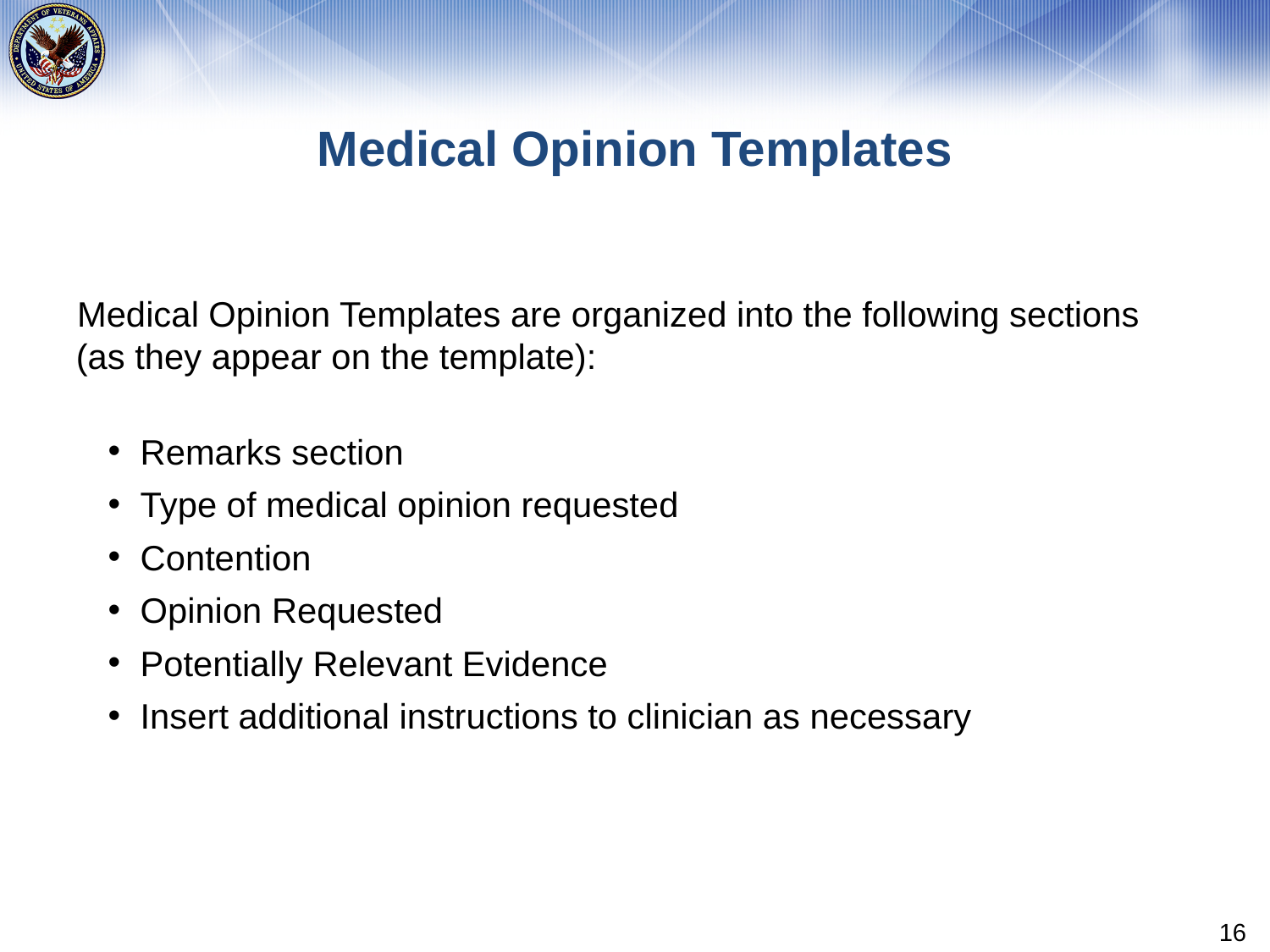

# Medical Opinion Templates
Medical Opinion Templates are organized into the following sections (as they appear on the template):

Remarks section
Type of medical opinion requested
Contention
Opinion Requested
Potentially Relevant Evidence
Insert additional instructions to clinician as necessary

16